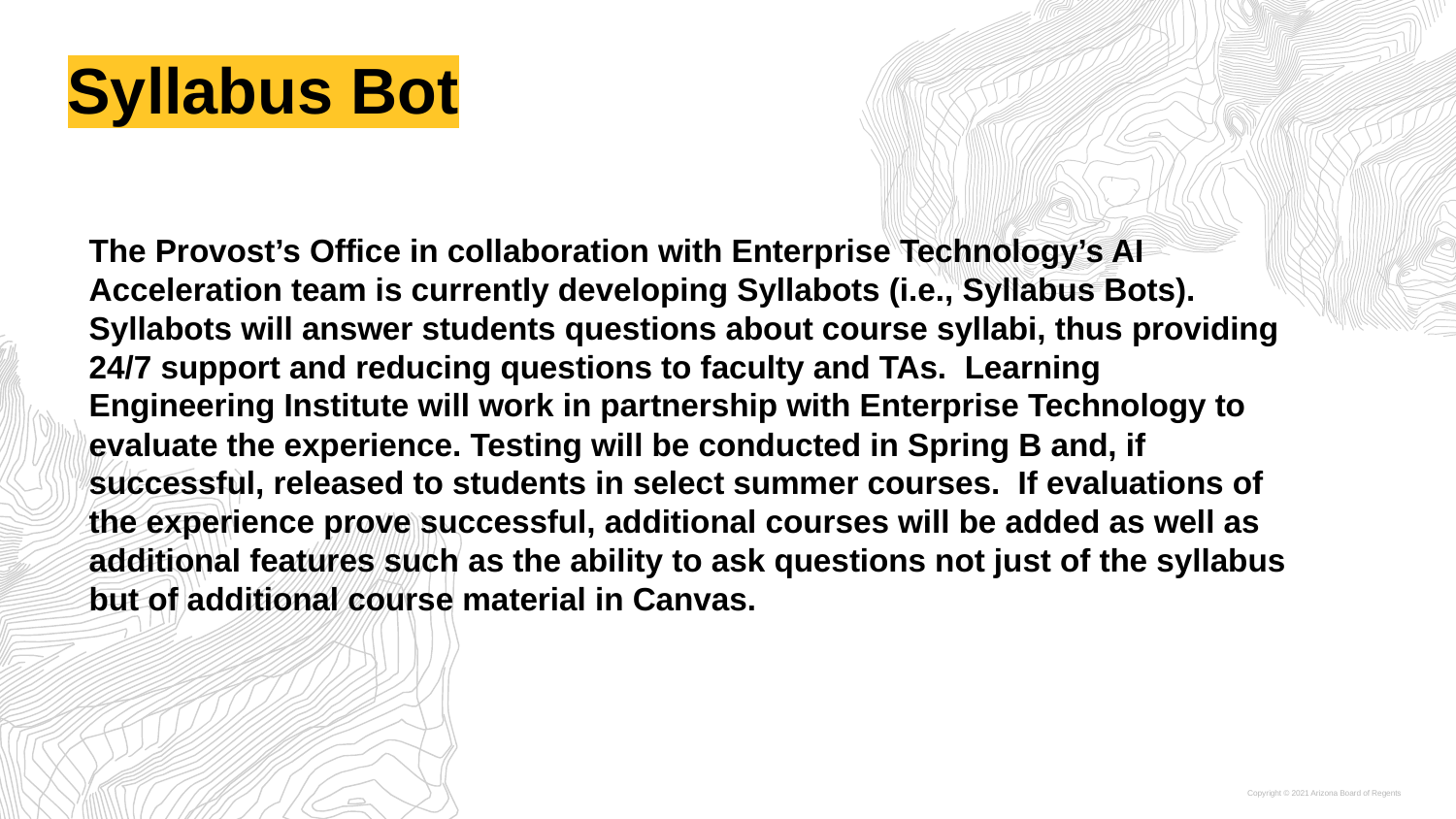

# Syllabus Bot
The Provost’s Office in collaboration with Enterprise Technology’s AI Acceleration team is currently developing Syllabots (i.e., Syllabus Bots). Syllabots will answer students questions about course syllabi, thus providing 24/7 support and reducing questions to faculty and TAs.  Learning Engineering Institute will work in partnership with Enterprise Technology to evaluate the experience. Testing will be conducted in Spring B and, if successful, released to students in select summer courses.  If evaluations of the experience prove successful, additional courses will be added as well as additional features such as the ability to ask questions not just of the syllabus but of additional course material in Canvas.